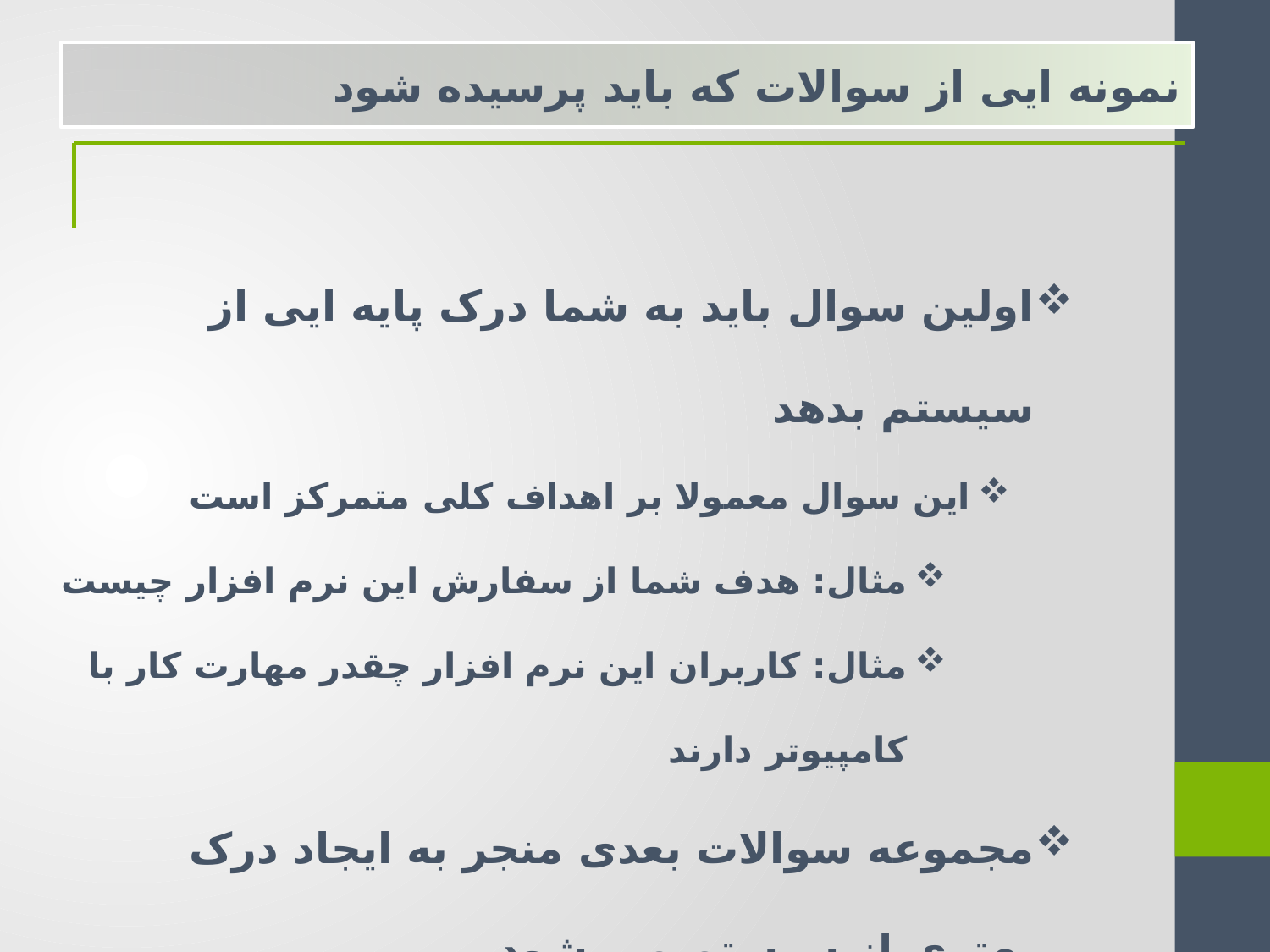

نمونه ایی از سوالات که باید پرسیده شود
اولین سوال باید به شما درک پایه ایی از سیستم بدهد
این سوال معمولا بر اهداف کلی متمرکز است
مثال: هدف شما از سفارش این نرم افزار چیست
مثال: کاربران این نرم افزار چقدر مهارت کار با کامپیوتر دارند
مجموعه سوالات بعدی منجر به ایجاد درک بهتری از سیستم می شود
مثال: خروجی راه حل مورد نظر شما باید چکونه باشد
مثال : ورودی نرم افزار شما چیست
این راه حل چه مشکلاتی را برطرف می کند